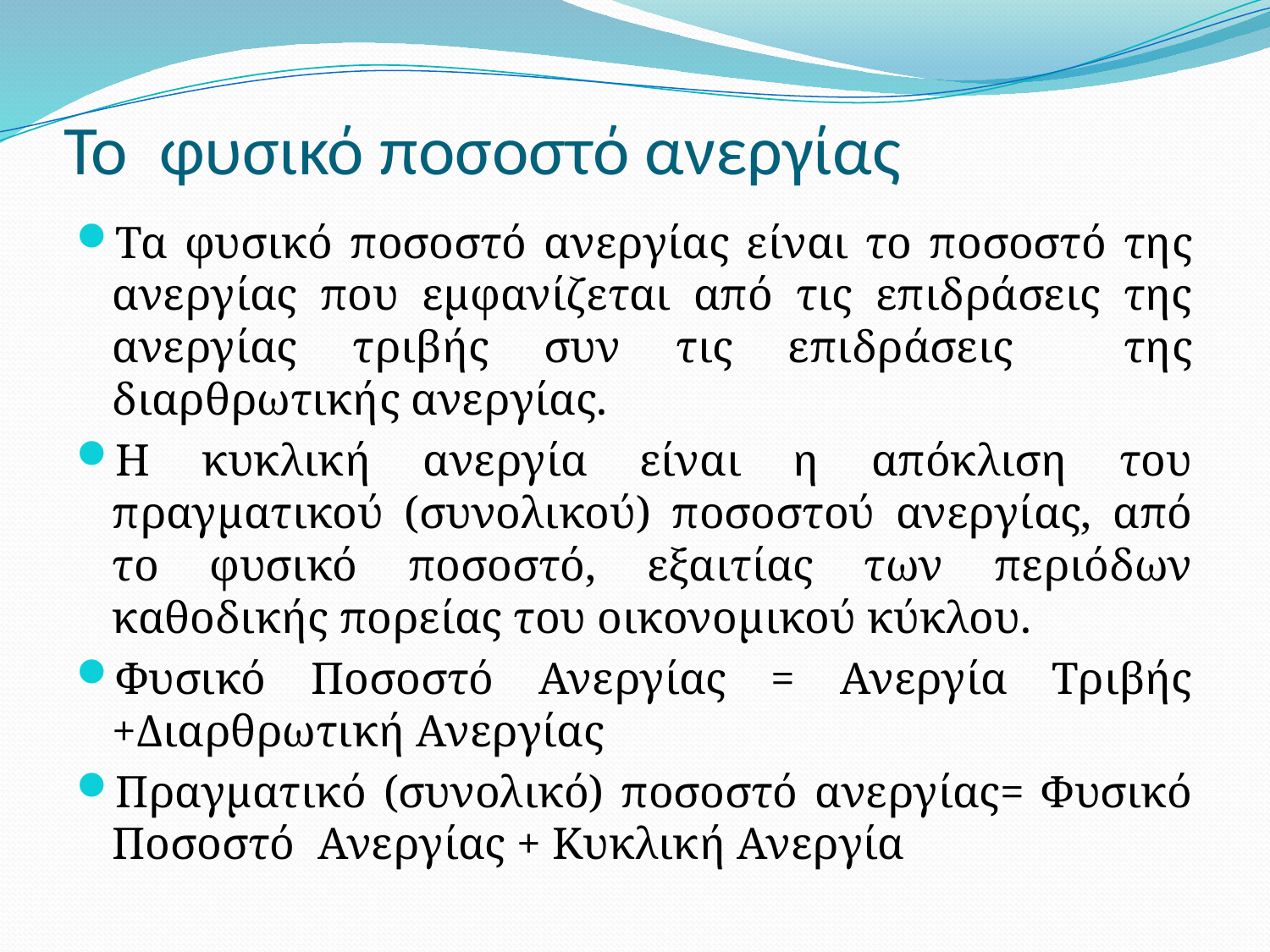

# Το  φυσικό ποσοστό ανεργίας
Τα φυσικό ποσοστό ανεργίας είναι το ποσοστό της ανεργίας που εμφανίζεται από τις επιδράσεις της ανεργίας τριβής συν τις επιδράσεις  της διαρθρωτικής ανεργίας.
Η κυκλική ανεργία είναι η απόκλιση του πραγματικού (συνολικού) ποσοστού ανεργίας, από το φυσικό ποσοστό, εξαιτίας των περιόδων καθοδικής πορείας του οικονομικού κύκλου.
Φυσικό Ποσοστό Ανεργίας = Ανεργία Τριβής +Διαρθρωτική Ανεργίας
Πραγματικό (συνολικό) ποσοστό ανεργίας= Φυσικό Ποσοστό  Ανεργίας + Κυκλική Ανεργία